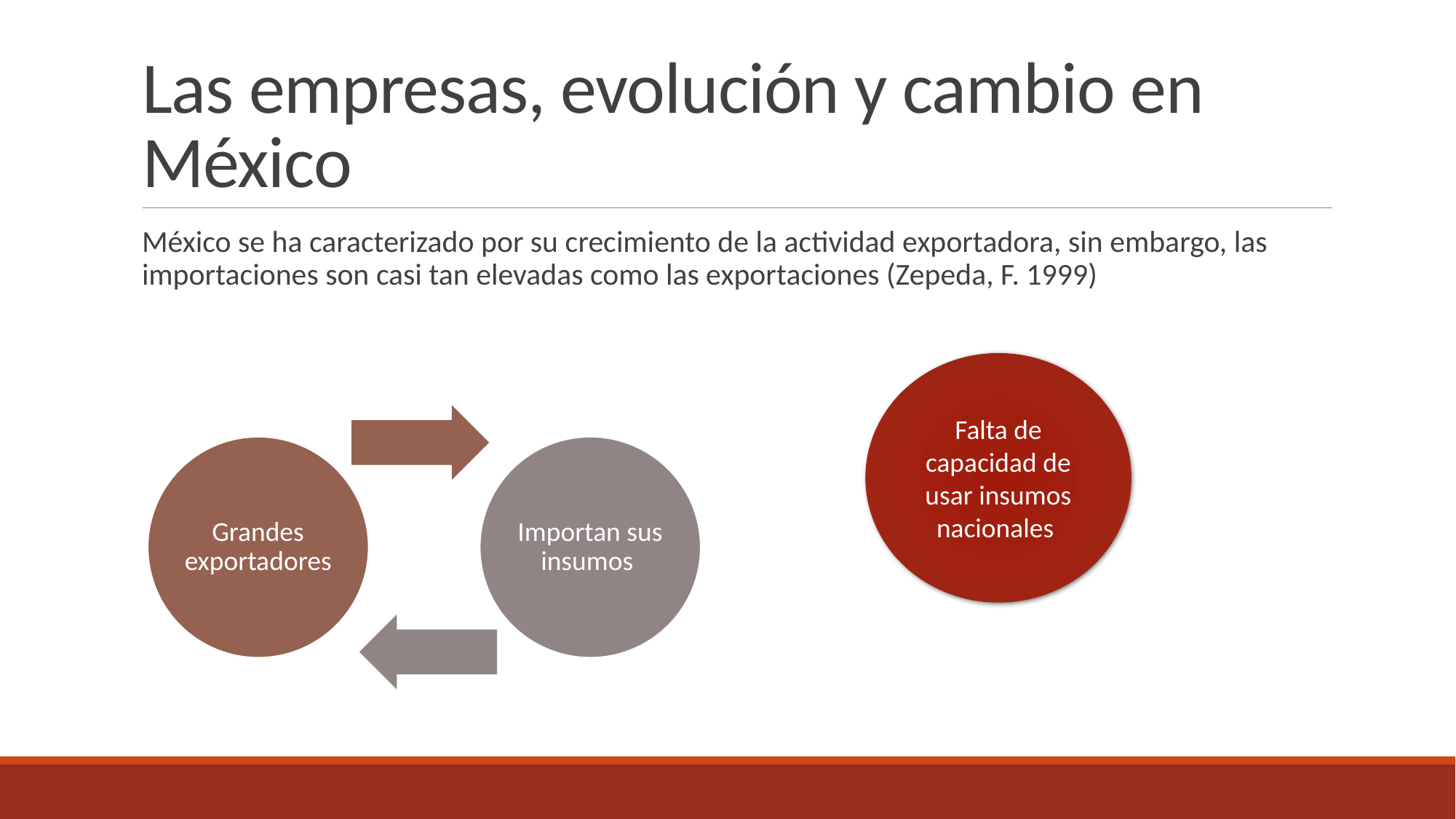

# Las empresas, evolución y cambio en México
México se ha caracterizado por su crecimiento de la actividad exportadora, sin embargo, las importaciones son casi tan elevadas como las exportaciones (Zepeda, F. 1999)
Falta de capacidad de usar insumos nacionales
Grandes exportadores

Importan sus insumos